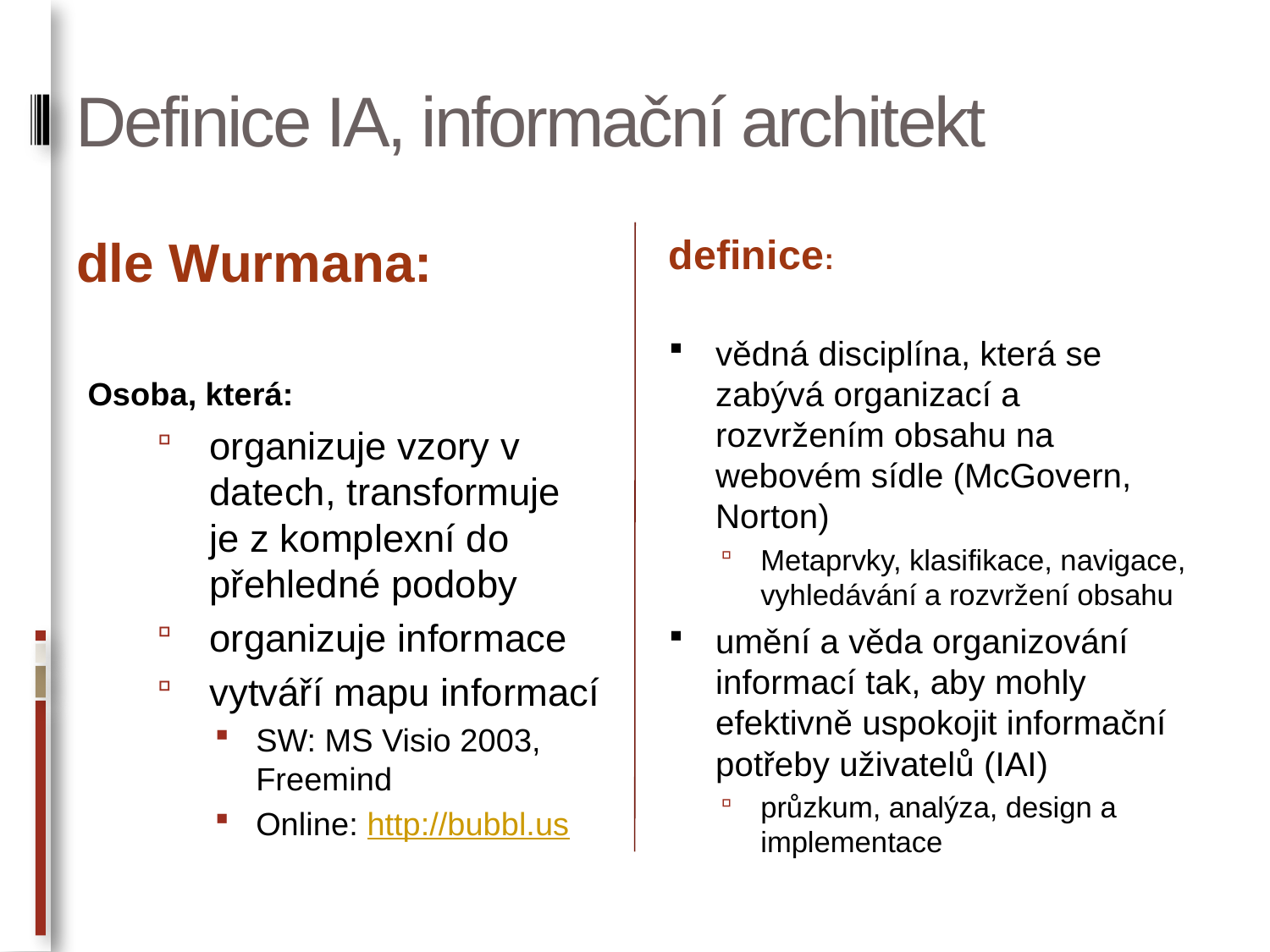

# Definice IA, informační architekt
dle Wurmana:

 Osoba, která:
organizuje vzory v datech, transformuje je z komplexní do přehledné podoby
organizuje informace
vytváří mapu informací
SW: MS Visio 2003, Freemind
Online: http://bubbl.us

definice:

vědná disciplína, která se zabývá organizací a rozvržením obsahu na webovém sídle (McGovern, Norton)
Metaprvky, klasifikace, navigace, vyhledávání a rozvržení obsahu
umění a věda organizování informací tak, aby mohly efektivně uspokojit informační potřeby uživatelů (IAI)
průzkum, analýza, design a implementace